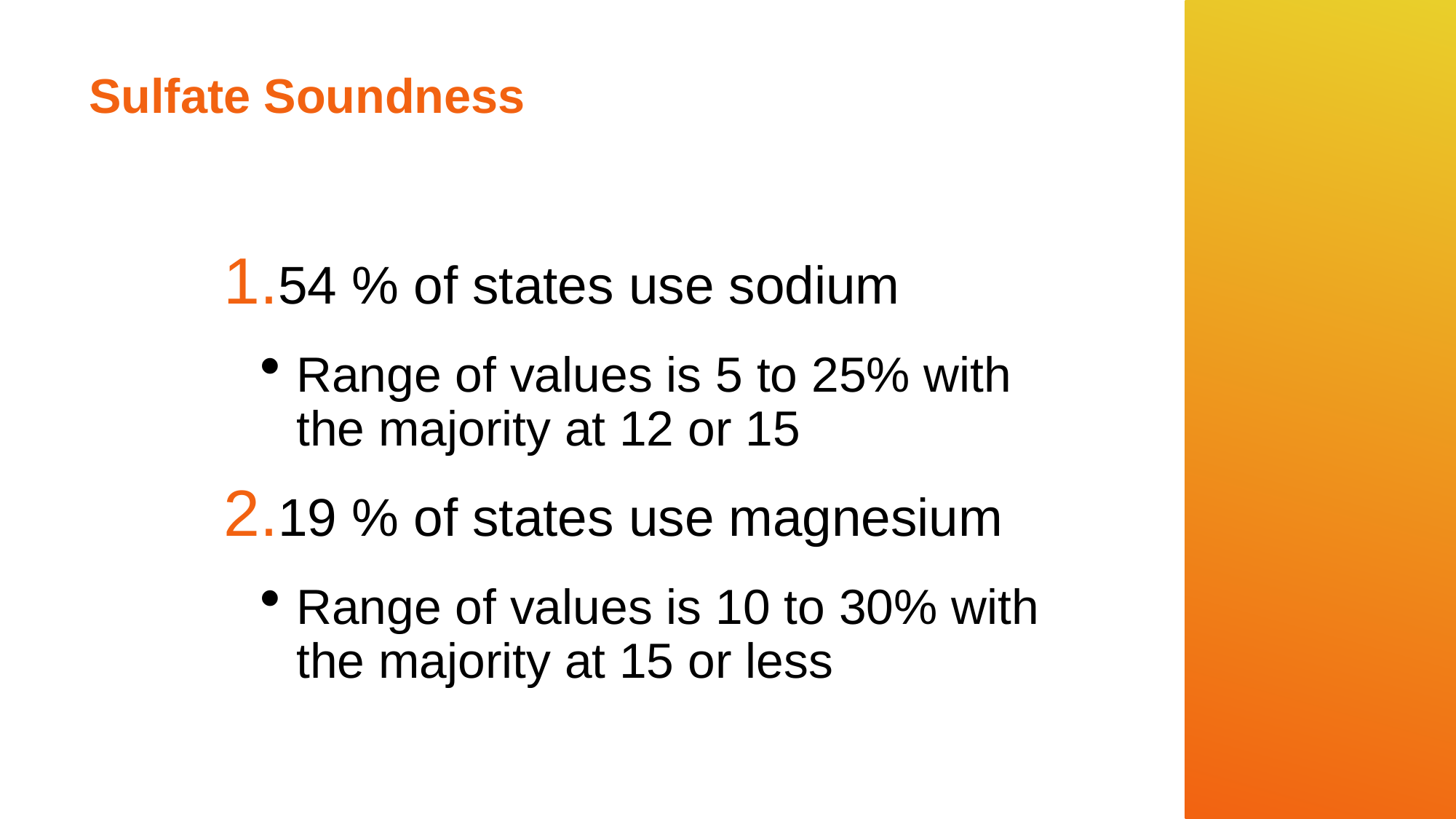

# Sulfate Soundness
54 % of states use sodium
Range of values is 5 to 25% with the majority at 12 or 15
19 % of states use magnesium
Range of values is 10 to 30% with the majority at 15 or less